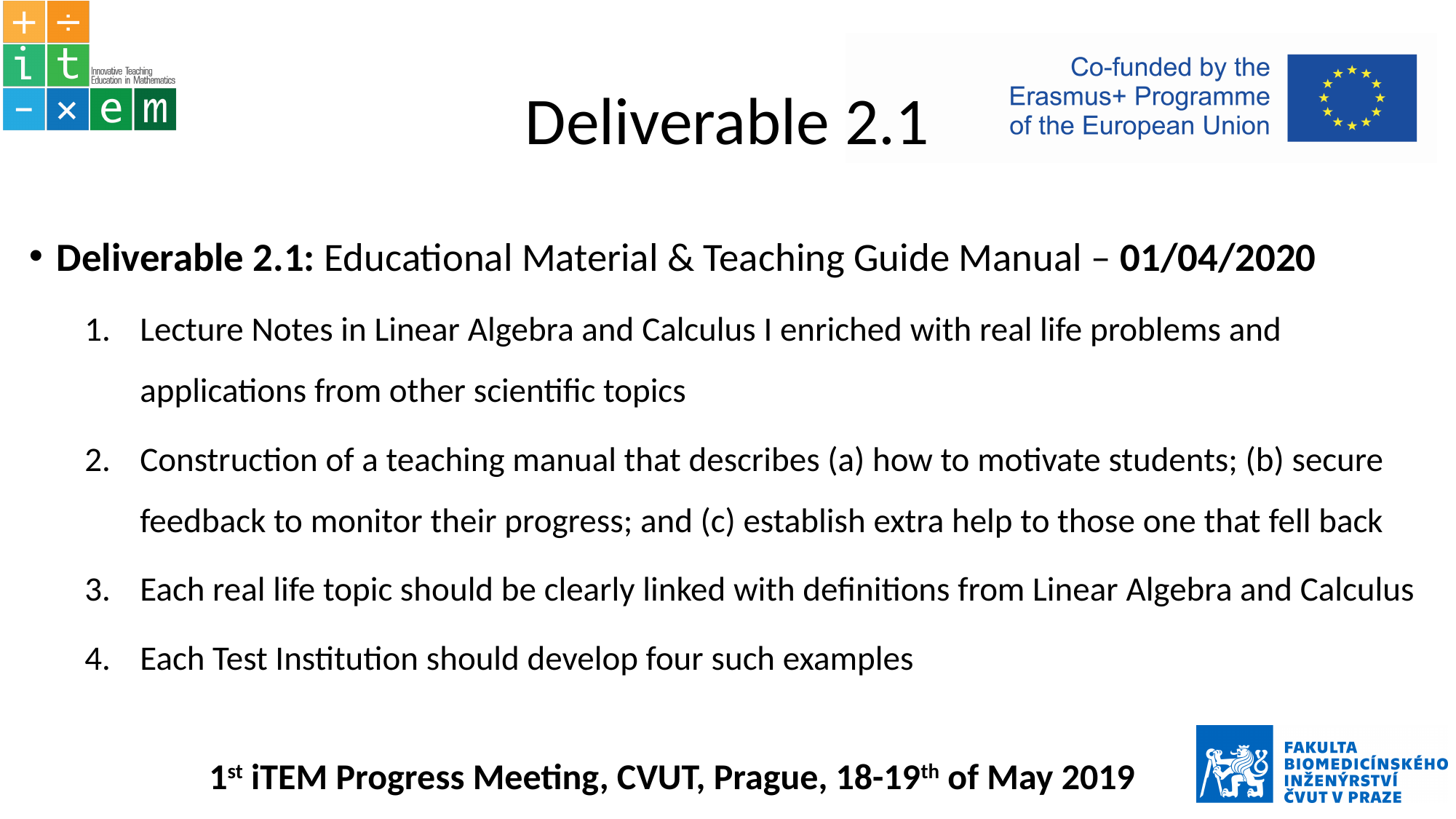

# Deliverable 2.1
Deliverable 2.1: Educational Material & Teaching Guide Manual – 01/04/2020
Lecture Notes in Linear Algebra and Calculus I enriched with real life problems and applications from other scientific topics
Construction of a teaching manual that describes (a) how to motivate students; (b) secure feedback to monitor their progress; and (c) establish extra help to those one that fell back
Each real life topic should be clearly linked with definitions from Linear Algebra and Calculus
Each Test Institution should develop four such examples